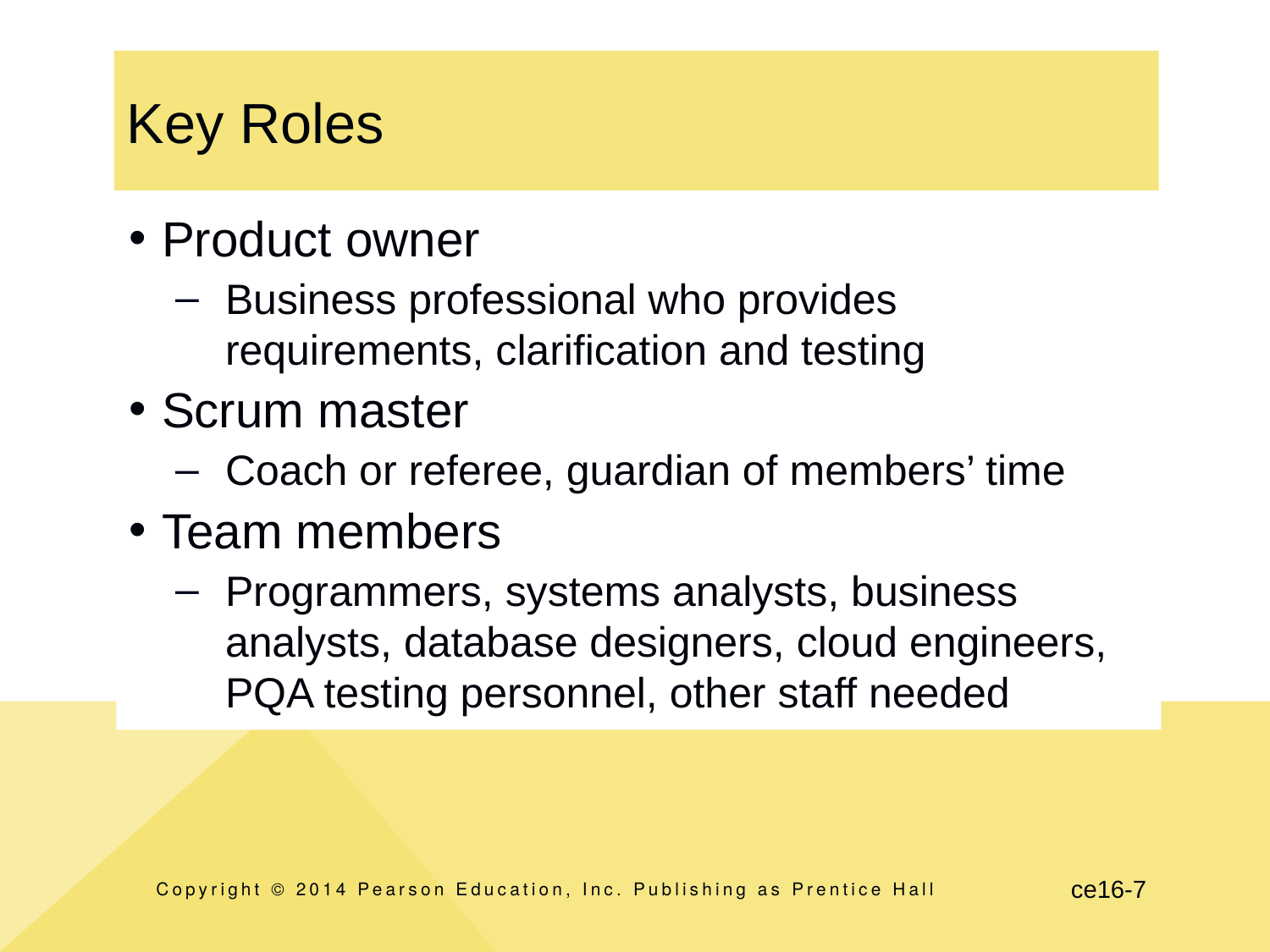

# Key Roles
Product owner
Business professional who provides requirements, clarification and testing
Scrum master
Coach or referee, guardian of members’ time
Team members
Programmers, systems analysts, business analysts, database designers, cloud engineers, PQA testing personnel, other staff needed
Copyright © 2014 Pearson Education, Inc. Publishing as Prentice Hall